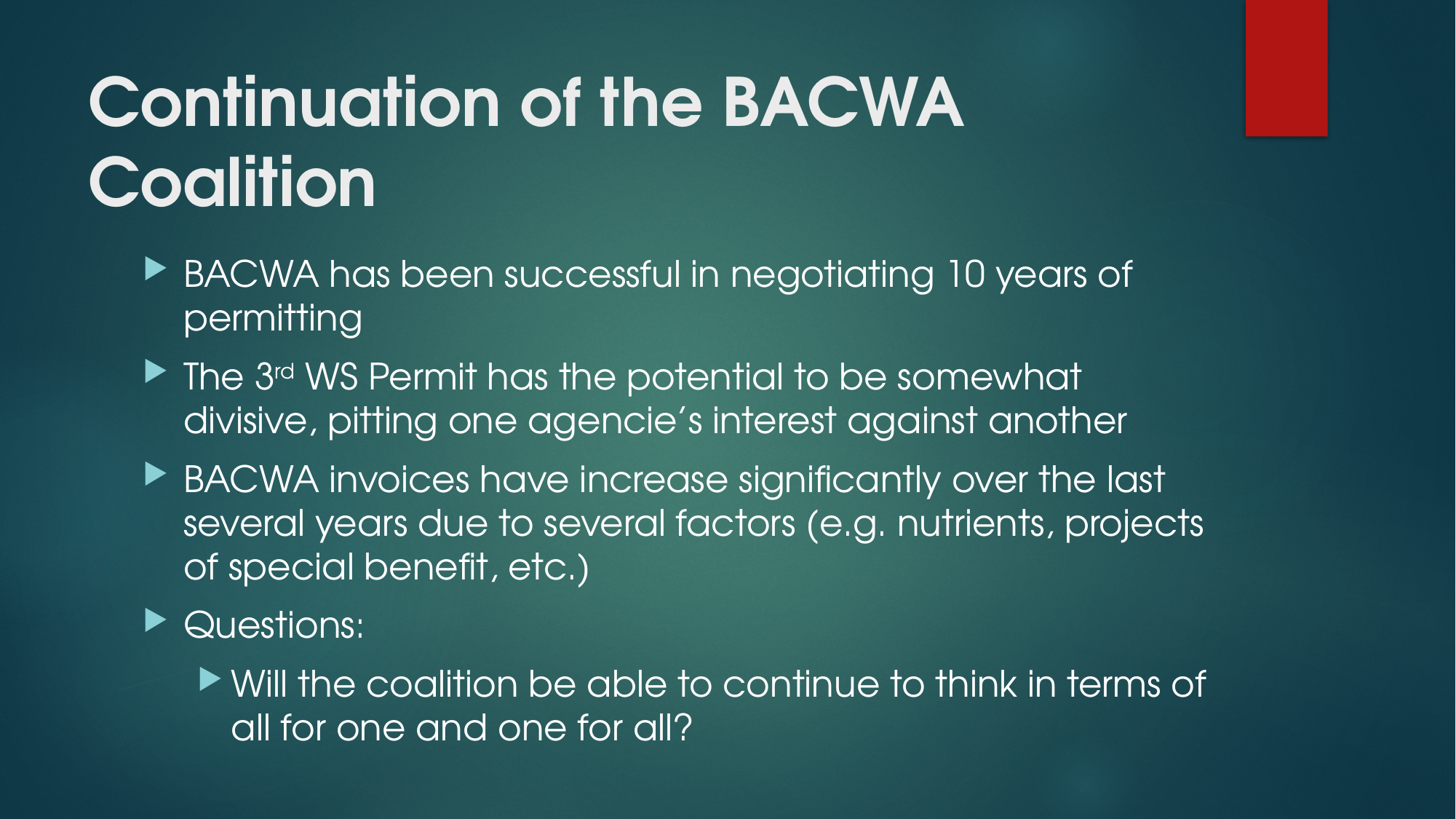

# Continuation of the BACWA Coalition
BACWA has been successful in negotiating 10 years of permitting
The 3rd WS Permit has the potential to be somewhat divisive, pitting one agencie’s interest against another
BACWA invoices have increase significantly over the last several years due to several factors (e.g. nutrients, projects of special benefit, etc.)
Questions:
Will the coalition be able to continue to think in terms of all for one and one for all?